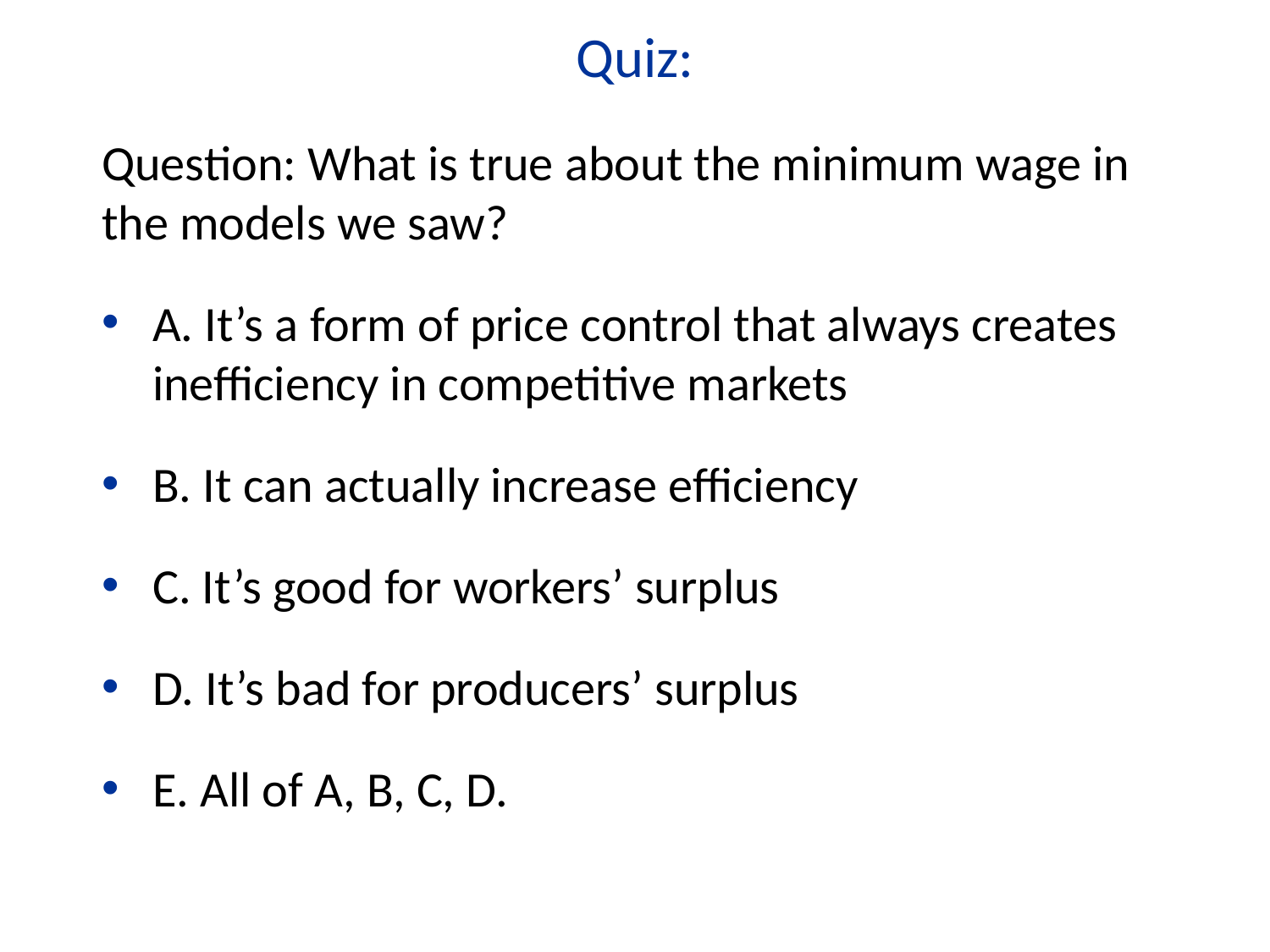

Quiz:
Question: What is true about the minimum wage in the models we saw?
A. It’s a form of price control that always creates inefficiency in competitive markets
B. It can actually increase efficiency
C. It’s good for workers’ surplus
D. It’s bad for producers’ surplus
E. All of A, B, C, D.